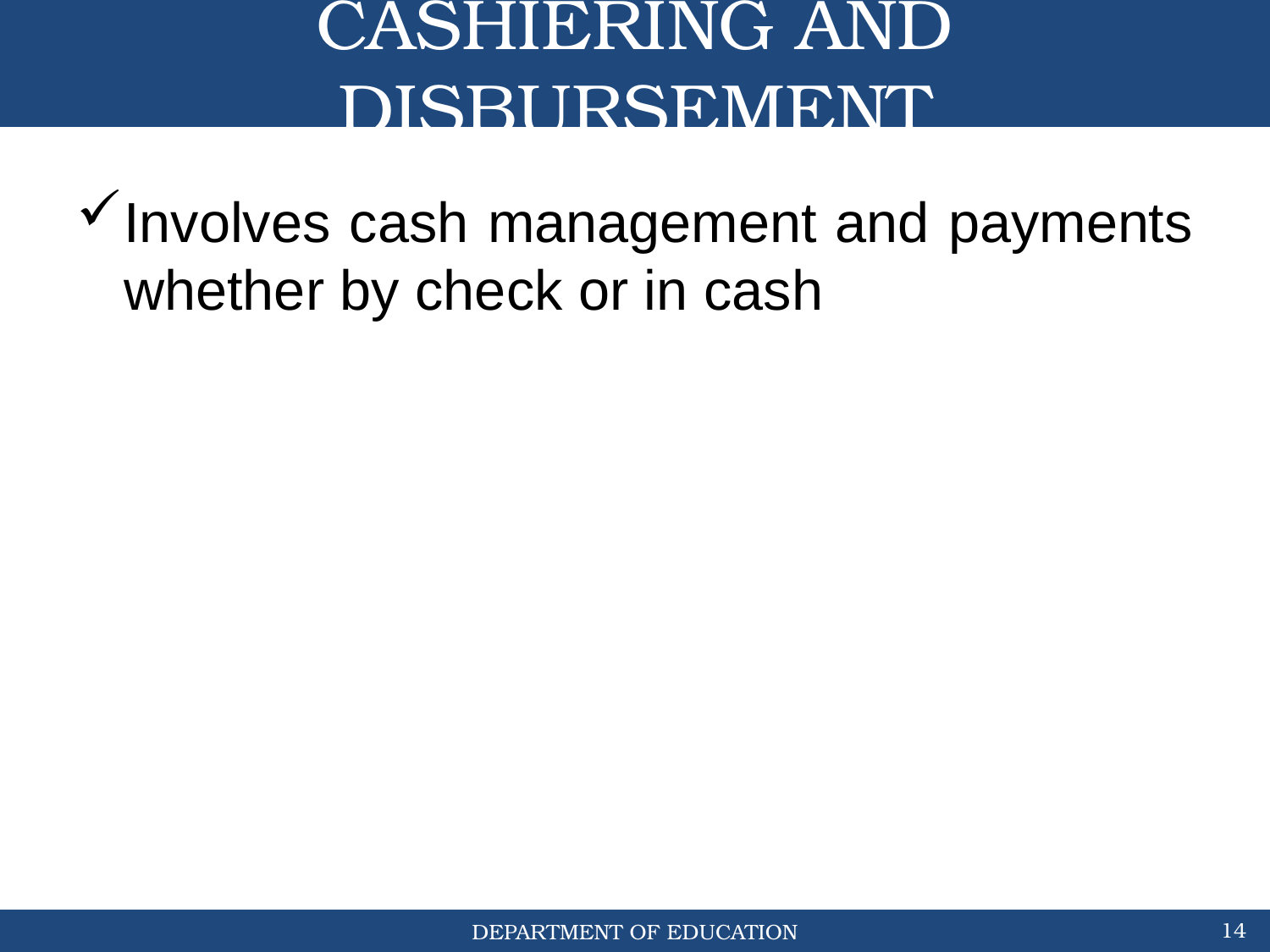

# CASHIERING AND DISBURSEMENT
Involves cash management and payments whether by check or in cash
14